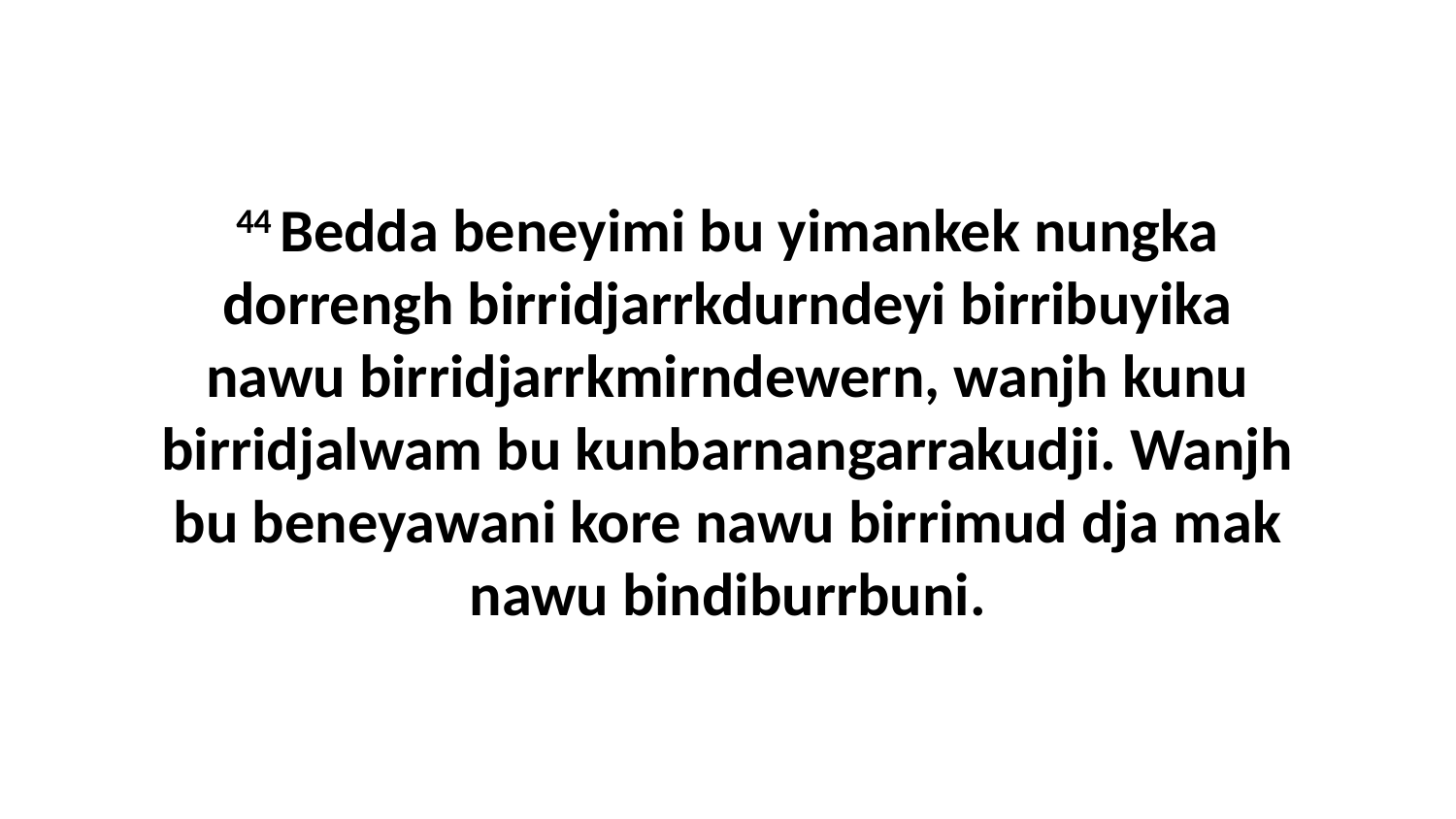

44 Bedda beneyimi bu yimankek nungka dorrengh birridjarrkdurndeyi birribuyika nawu birridjarrkmirndewern, wanjh kunu birridjalwam bu kunbarnangarrakudji. Wanjh bu beneyawani kore nawu birrimud dja mak nawu bindiburrbuni.